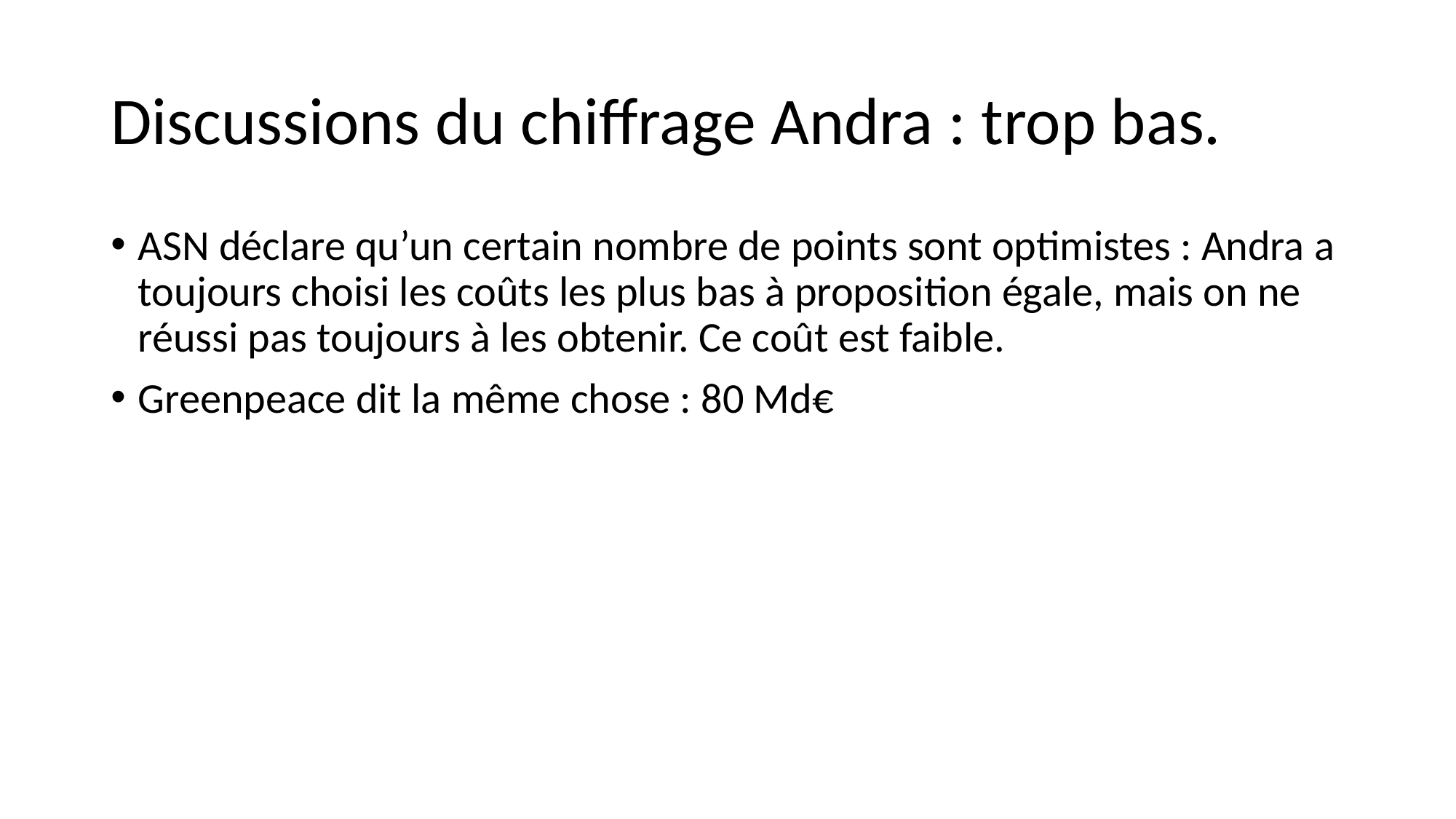

# Discussions du chiffrage Andra : trop bas.
ASN déclare qu’un certain nombre de points sont optimistes : Andra a toujours choisi les coûts les plus bas à proposition égale, mais on ne réussi pas toujours à les obtenir. Ce coût est faible.
Greenpeace dit la même chose : 80 Md€